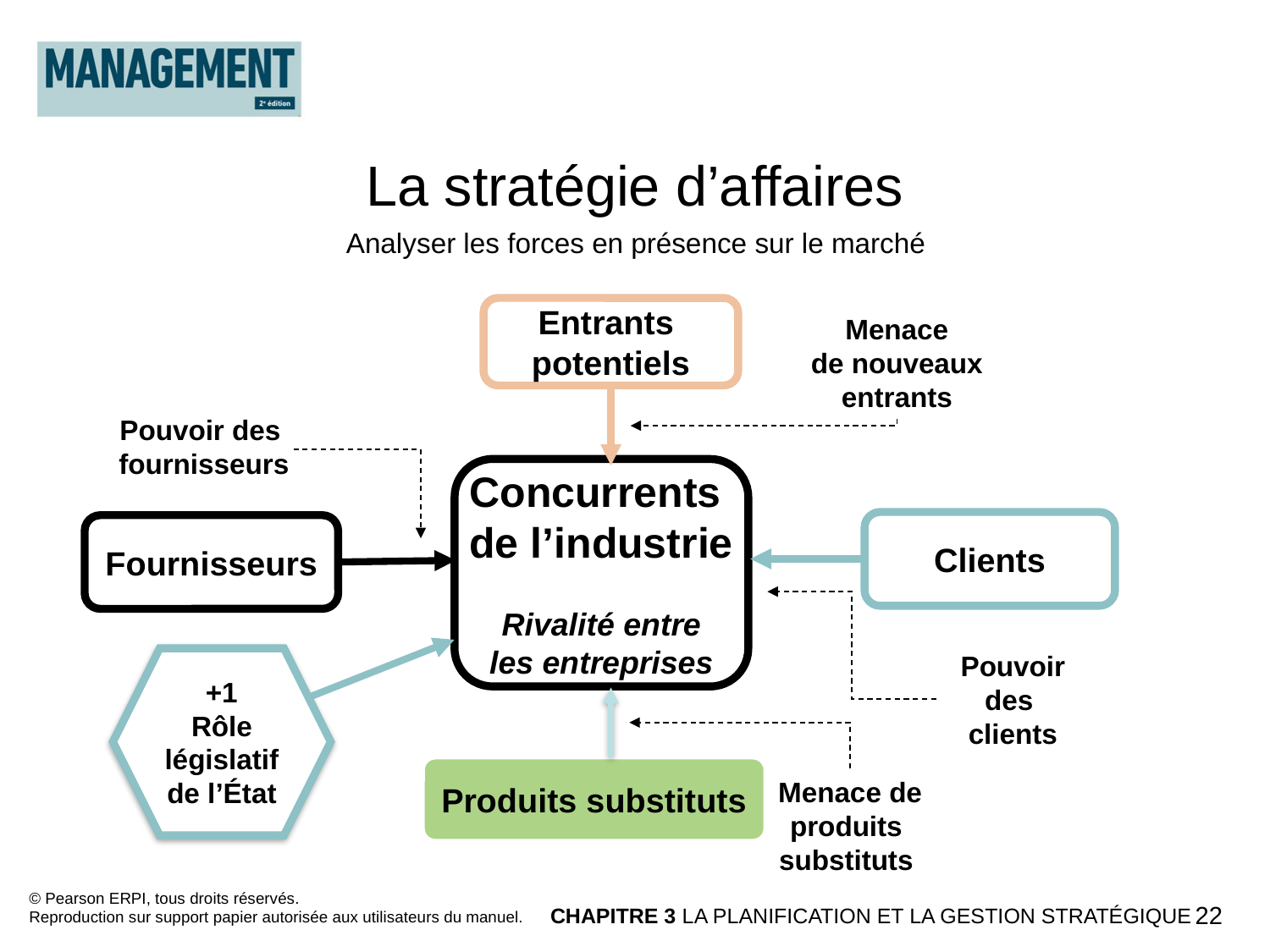

La stratégie d’affaires
Analyser les forces en présence sur le marché
Entrants
potentiels
Menace
de nouveaux
entrants
Pouvoir des
fournisseurs
Concurrents
de l’industrie

Rivalité entre
les entreprises
Clients
Fournisseurs
Pouvoir des
clients
+1
Rôle législatif de l’État
Produits substituts
Menace de produits
substituts
© Pearson ERPI, tous droits réservés.
Reproduction sur support papier autorisée aux utilisateurs du manuel.

CHAPITRE 3 LA PLANIFICATION ET LA GESTION STRATÉGIQUE
22